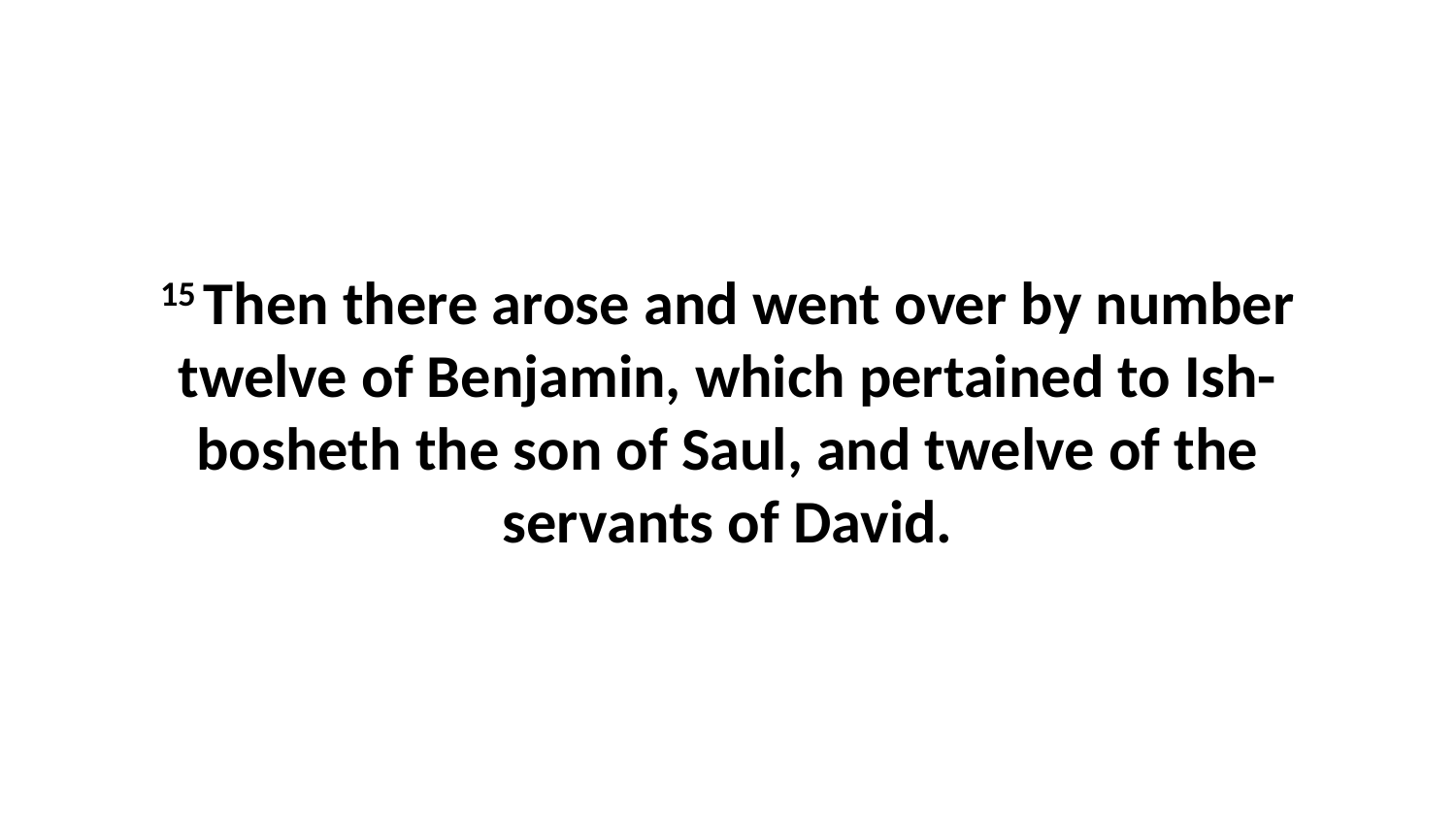

15 Then there arose and went over by number twelve of Benjamin, which pertained to Ish-bosheth the son of Saul, and twelve of the servants of David.